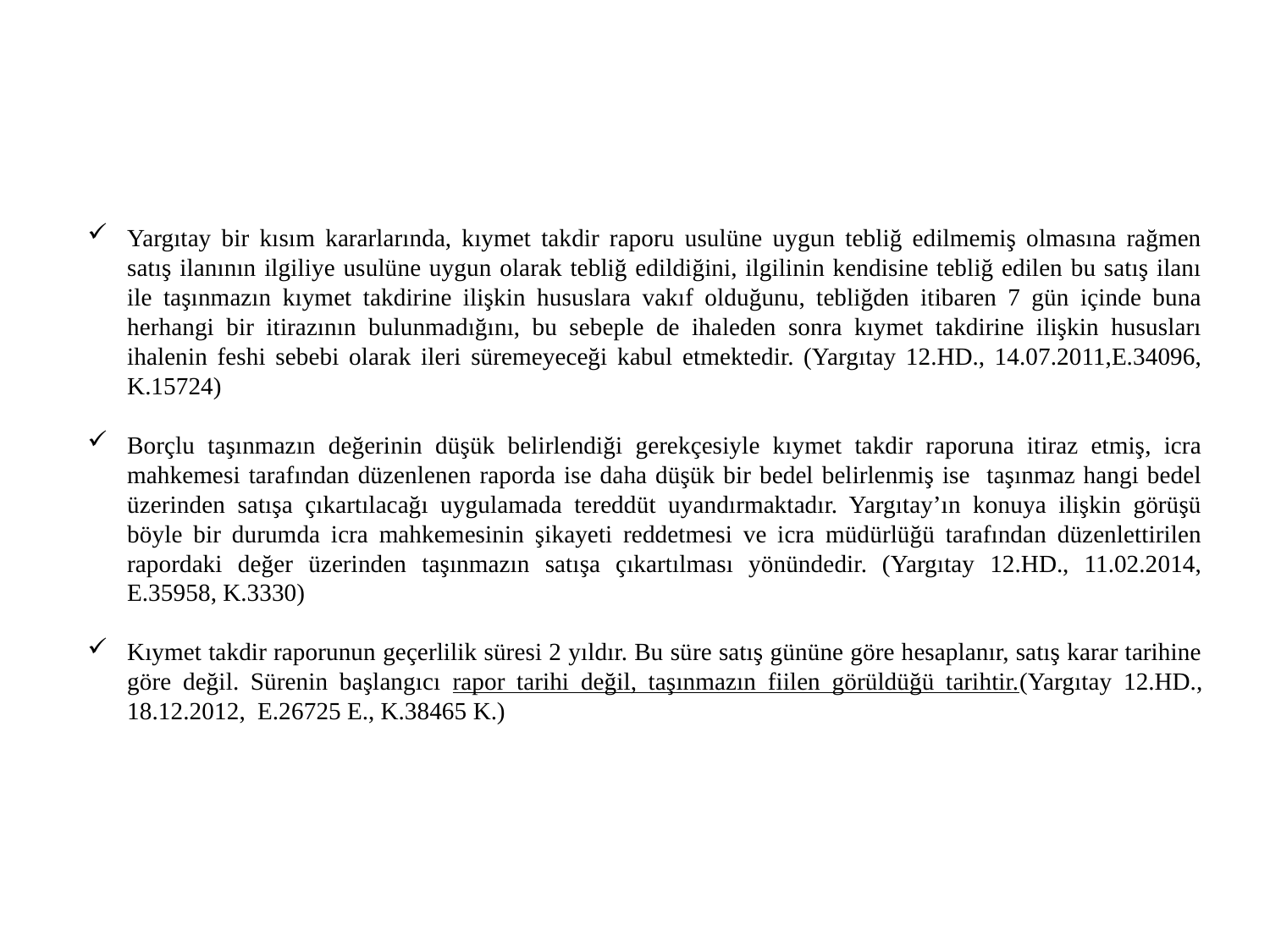

Yargıtay bir kısım kararlarında, kıymet takdir raporu usulüne uygun tebliğ edilmemiş olmasına rağmen satış ilanının ilgiliye usulüne uygun olarak tebliğ edildiğini, ilgilinin kendisine tebliğ edilen bu satış ilanı ile taşınmazın kıymet takdirine ilişkin hususlara vakıf olduğunu, tebliğden itibaren 7 gün içinde buna herhangi bir itirazının bulunmadığını, bu sebeple de ihaleden sonra kıymet takdirine ilişkin hususları ihalenin feshi sebebi olarak ileri süremeyeceği kabul etmektedir. (Yargıtay 12.HD., 14.07.2011,E.34096, K.15724)

Borçlu taşınmazın değerinin düşük belirlendiği gerekçesiyle kıymet takdir raporuna itiraz etmiş, icra mahkemesi tarafından düzenlenen raporda ise daha düşük bir bedel belirlenmiş ise  taşınmaz hangi bedel üzerinden satışa çıkartılacağı uygulamada tereddüt uyandırmaktadır. Yargıtay’ın konuya ilişkin görüşü böyle bir durumda icra mahkemesinin şikayeti reddetmesi ve icra müdürlüğü tarafından düzenlettirilen rapordaki değer üzerinden taşınmazın satışa çıkartılması yönündedir. (Yargıtay 12.HD., 11.02.2014, E.35958, K.3330)

Kıymet takdir raporunun geçerlilik süresi 2 yıldır. Bu süre satış gününe göre hesaplanır, satış karar tarihine göre değil. Sürenin başlangıcı rapor tarihi değil, taşınmazın fiilen görüldüğü tarihtir.(Yargıtay 12.HD., 18.12.2012,  E.26725 E., K.38465 K.)